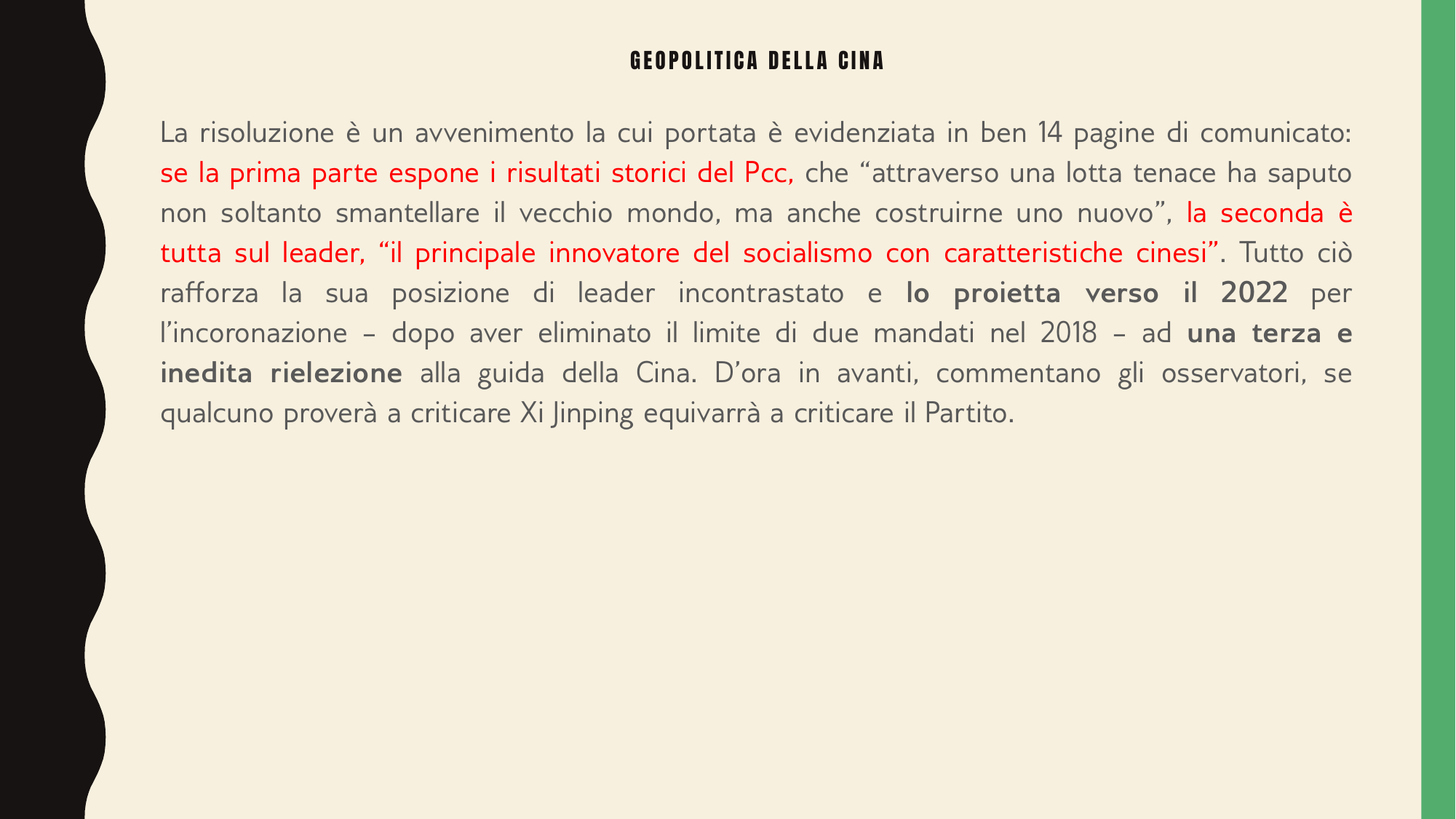

# Geopolitica della cina
La risoluzione è un avvenimento la cui portata è evidenziata in ben 14 pagine di comunicato: se la prima parte espone i risultati storici del Pcc, che “attraverso una lotta tenace ha saputo non soltanto smantellare il vecchio mondo, ma anche costruirne uno nuovo”, la seconda è tutta sul leader, “il principale innovatore del socialismo con caratteristiche cinesi”. Tutto ciò rafforza la sua posizione di leader incontrastato e lo proietta verso il 2022 per l’incoronazione – dopo aver eliminato il limite di due mandati nel 2018 – ad una terza e inedita rielezione alla guida della Cina. D’ora in avanti, commentano gli osservatori, se qualcuno proverà a criticare Xi Jinping equivarrà a criticare il Partito.